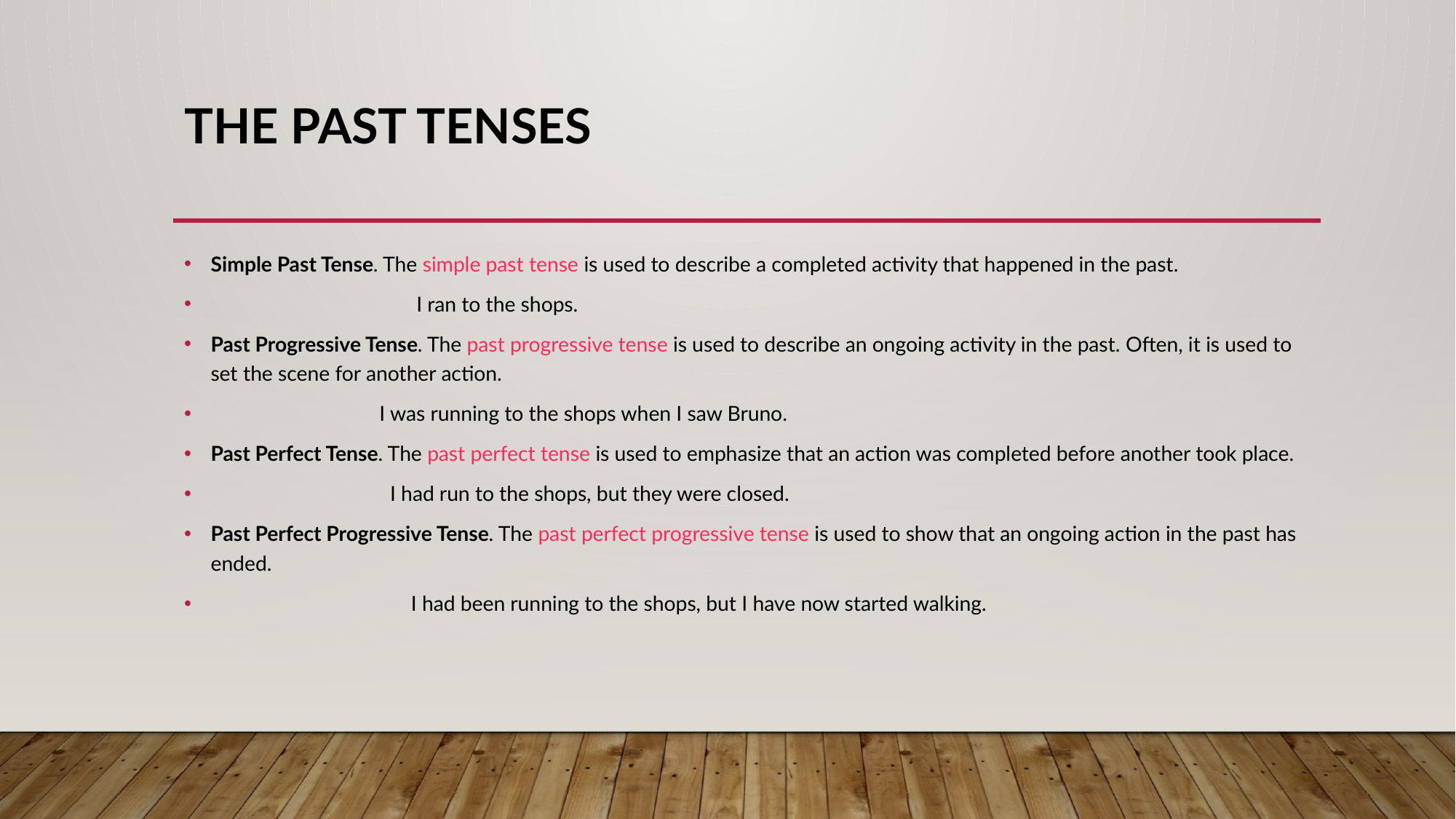

# The Past Tenses
Simple Past Tense. The simple past tense is used to describe a completed activity that happened in the past.
                                       I ran to the shops.
Past Progressive Tense. The past progressive tense is used to describe an ongoing activity in the past. Often, it is used to set the scene for another action.
                                I was running to the shops when I saw Bruno.
Past Perfect Tense. The past perfect tense is used to emphasize that an action was completed before another took place.
                                  I had run to the shops, but they were closed.
Past Perfect Progressive Tense. The past perfect progressive tense is used to show that an ongoing action in the past has ended.
                                      I had been running to the shops, but I have now started walking.